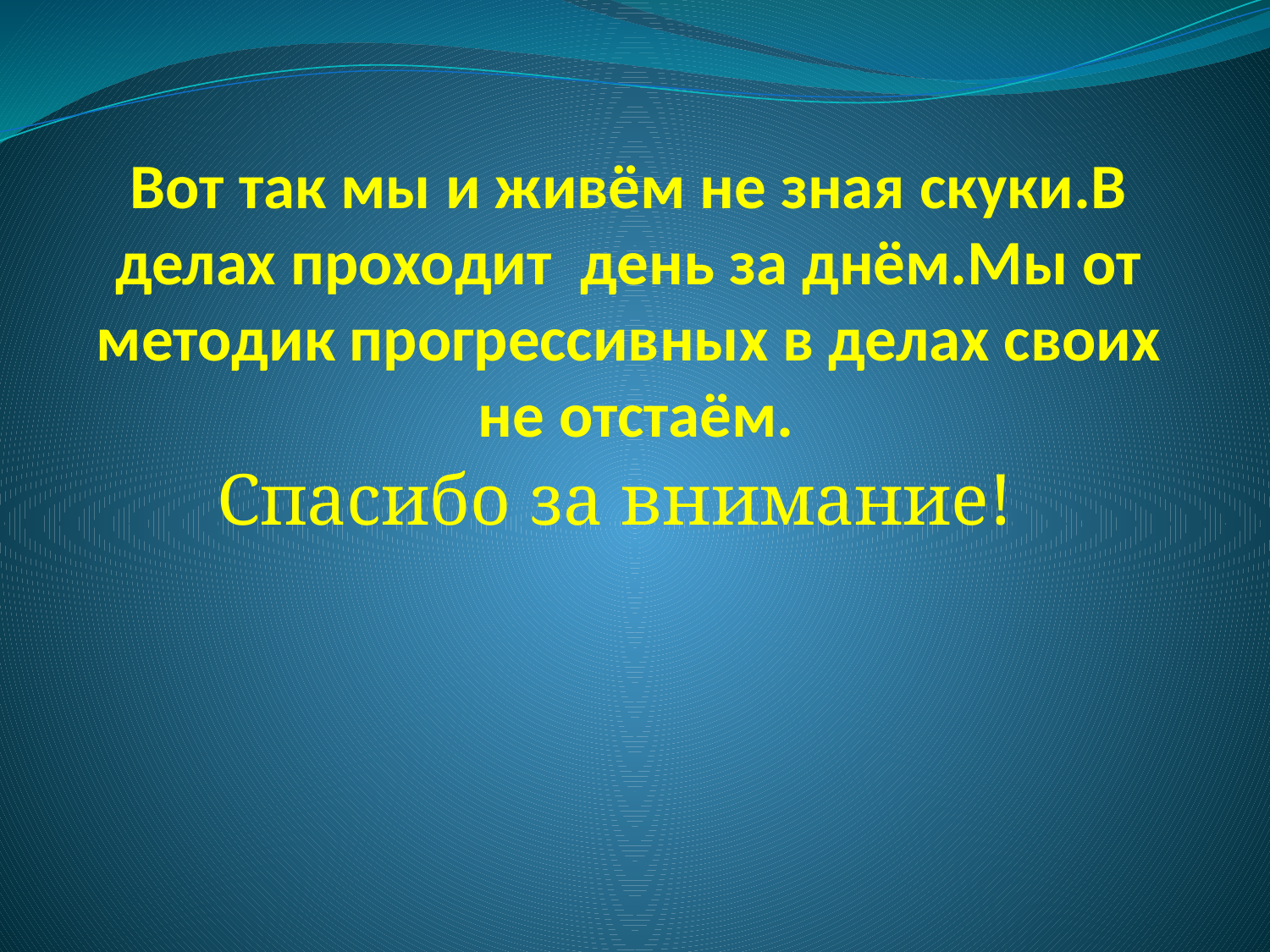

# Вот так мы и живём не зная скуки.В делах проходит  день за днём.Мы от методик прогрессивных в делах своих не отстаём.
Спасибо за внимание!